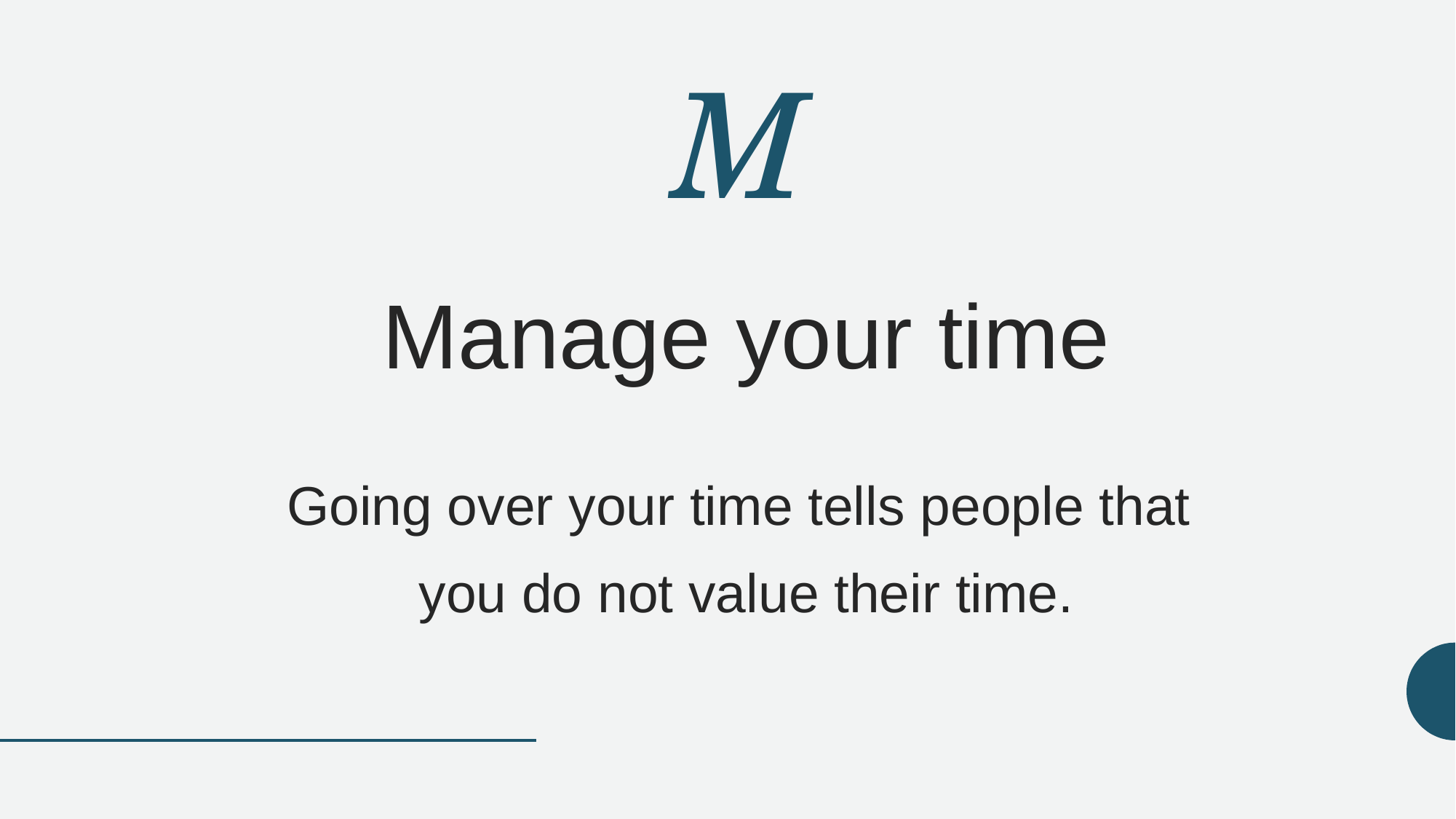

# M
Manage your time

Going over your time tells people that
you do not value their time.